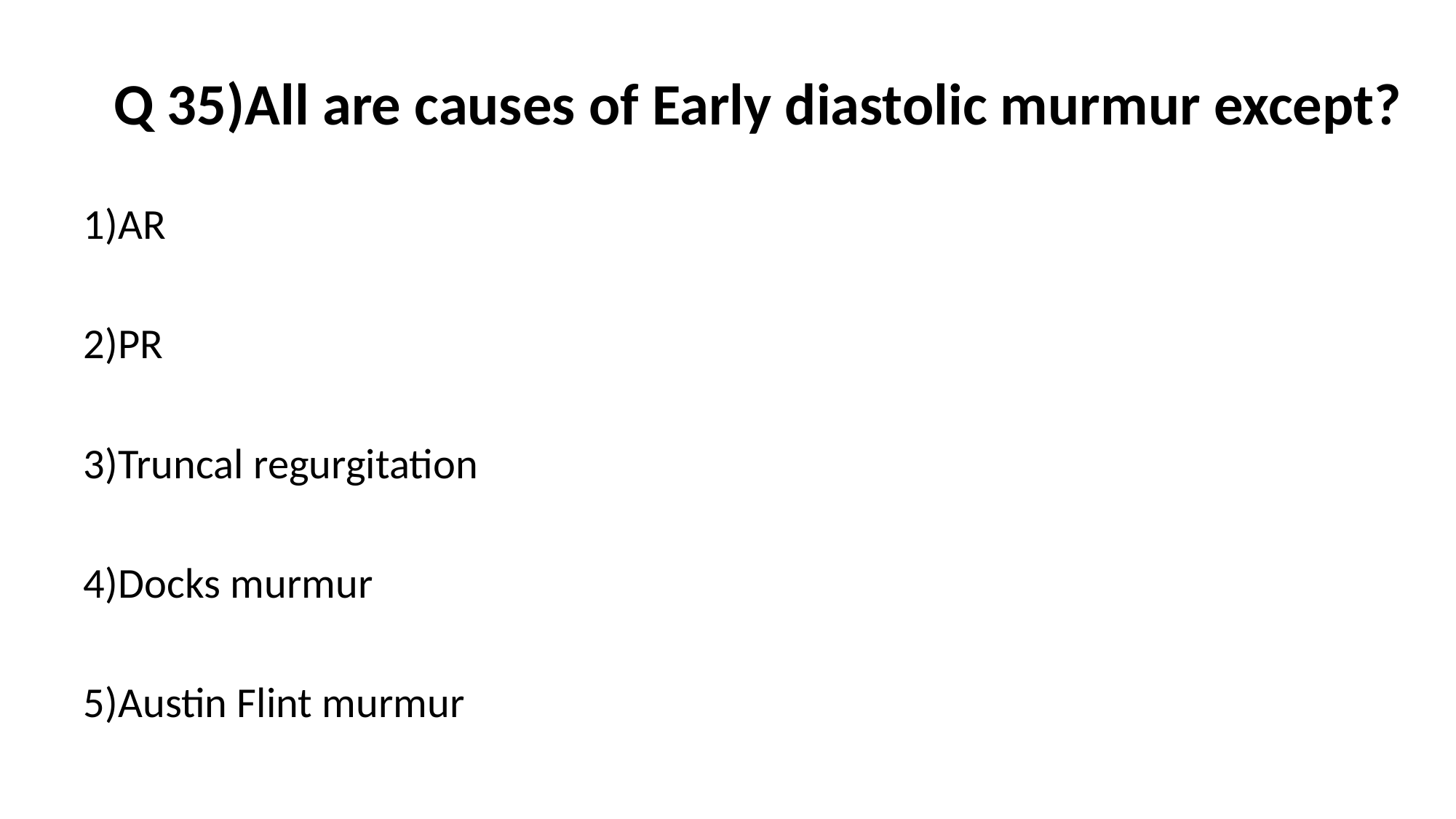

# Q 35)All are causes of Early diastolic murmur except?
1)AR

2)PR

3)Truncal regurgitation

4)Docks murmur

5)Austin Flint murmur